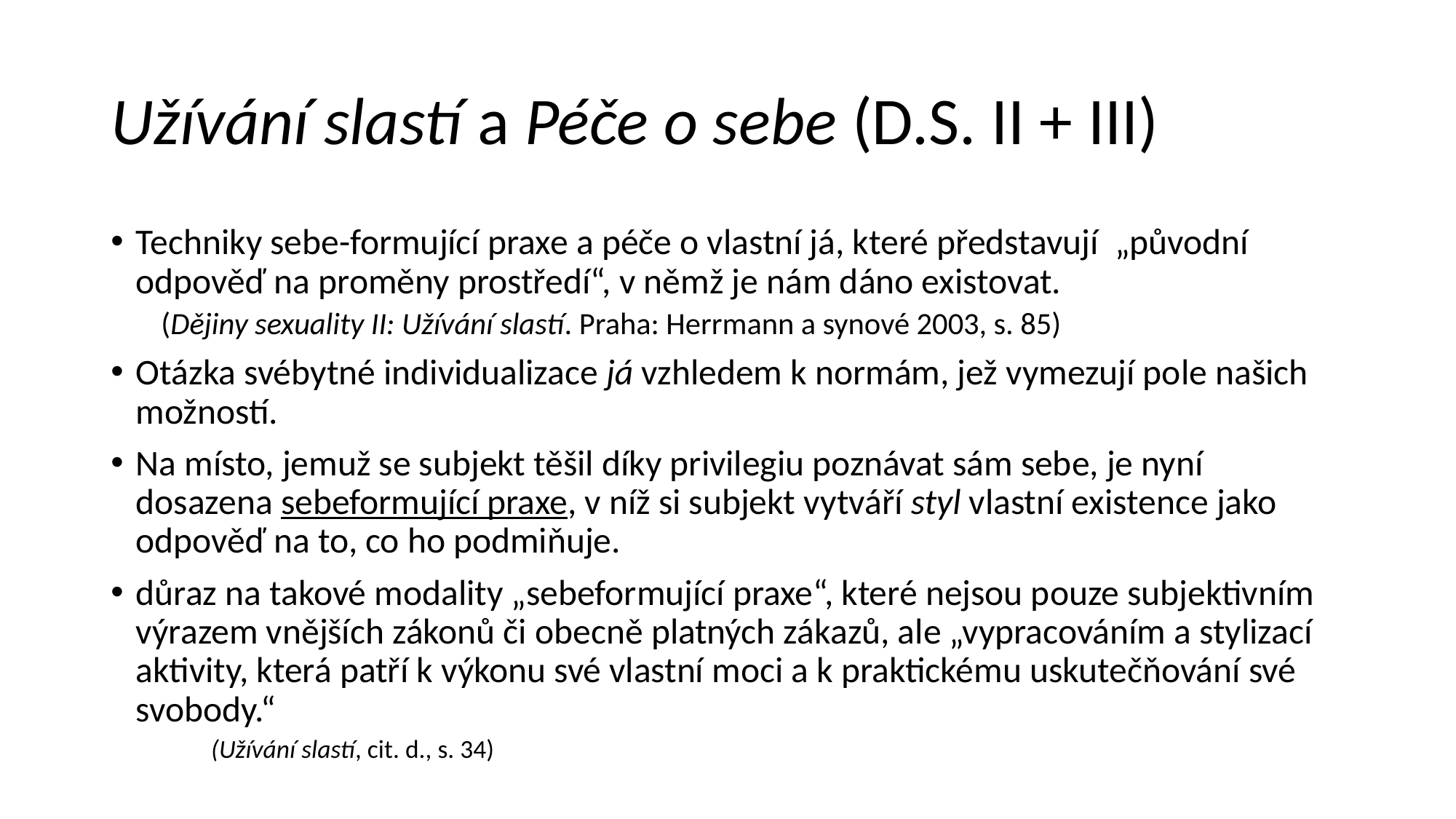

# Užívání slastí a Péče o sebe (D.S. II + III)
Techniky sebe-formující praxe a péče o vlastní já, které představují  „původní odpověď na proměny prostředí“, v němž je nám dáno existovat.
	(Dějiny sexuality II: Užívání slastí. Praha: Herrmann a synové 2003, s. 85)
Otázka svébytné individualizace já vzhledem k normám, jež vymezují pole našich možností.
Na místo, jemuž se subjekt těšil díky privilegiu poznávat sám sebe, je nyní dosazena sebeformující praxe, v níž si subjekt vytváří styl vlastní existence jako odpověď na to, co ho podmiňuje.
důraz na takové modality „sebeformující praxe“, které nejsou pouze subjektivním výrazem vnějších zákonů či obecně platných zákazů, ale „vypracováním a stylizací aktivity, která patří k výkonu své vlastní moci a k praktickému uskutečňování své svobody.“
(Užívání slastí, cit. d., s. 34)